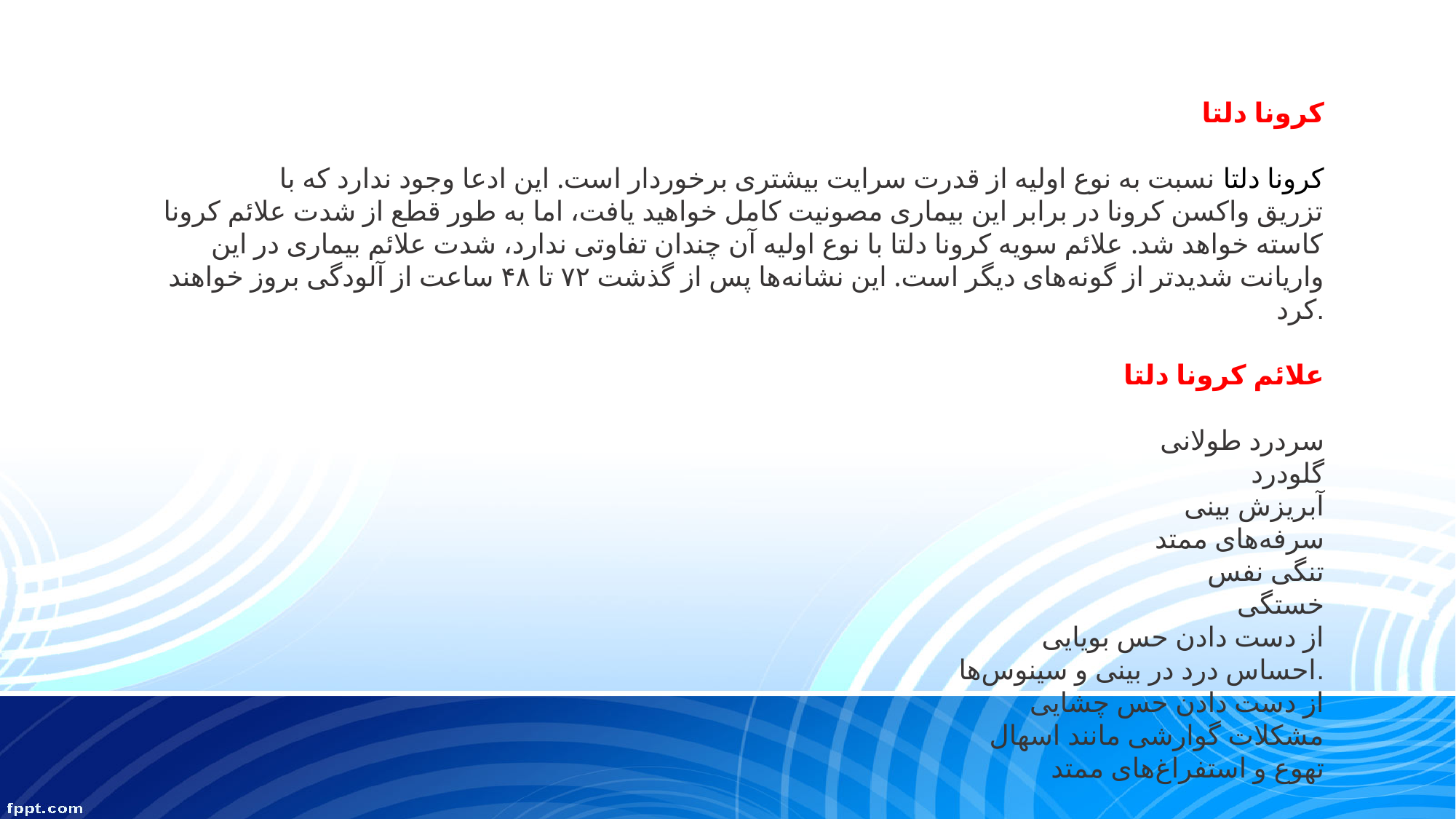

کرونا دلتا

کرونا دلتا نسبت به نوع اولیه از قدرت سرایت بیشتری برخوردار است. این ادعا وجود ندارد که با تزریق واکسن کرونا در برابر این بیماری مصونیت کامل خواهید یافت، اما به طور قطع از شدت علائم کرونا کاسته خواهد شد. علائم سویه کرونا دلتا با نوع اولیه آن چندان تفاوتی ندارد، شدت علائم بیماری در این واریانت شدیدتر از گونه‌های دیگر است. این نشانه‌ها پس از گذشت ۷۲ تا ۴۸ ساعت از آلودگی بروز خواهند کرد.

علائم کرونا دلتا

سردرد طولانی
گلودرد
آبریزش بینی
سرفه‌های ممتد
تنگی نفس
خستگی
از دست دادن حس بویایی
احساس درد در بینی و سینوس‌ها.
از دست دادن حس چشایی
مشکلات گوارشی مانند اسهال
تهوع و استفراغ‌های ممتد